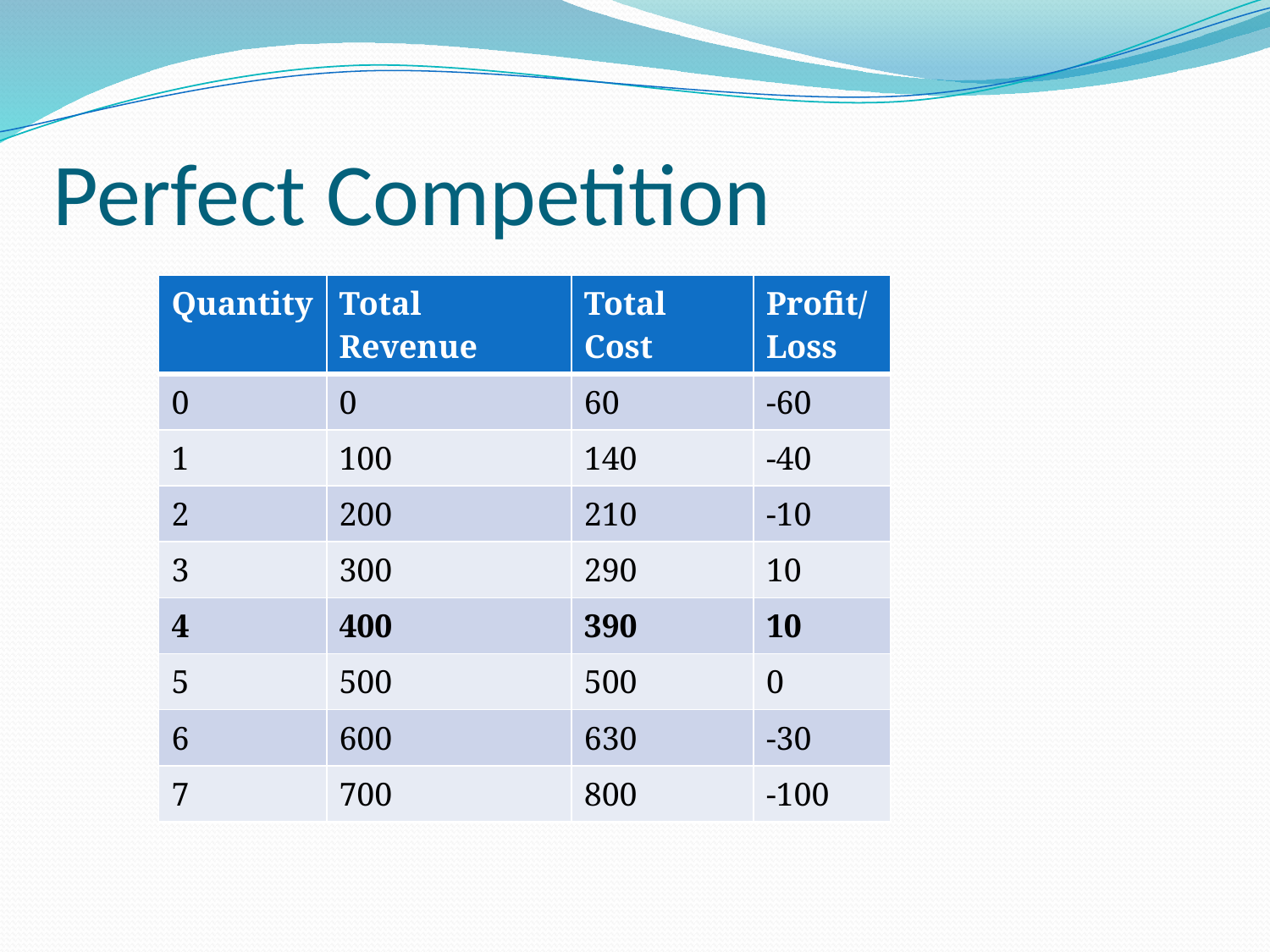

# Perfect Competition
| Quantity | Total Revenue | Total Cost | Profit/Loss |
| --- | --- | --- | --- |
| 0 | 0 | 60 | -60 |
| 1 | 100 | 140 | -40 |
| 2 | 200 | 210 | -10 |
| 3 | 300 | 290 | 10 |
| 4 | 400 | 390 | 10 |
| 5 | 500 | 500 | 0 |
| 6 | 600 | 630 | -30 |
| 7 | 700 | 800 | -100 |